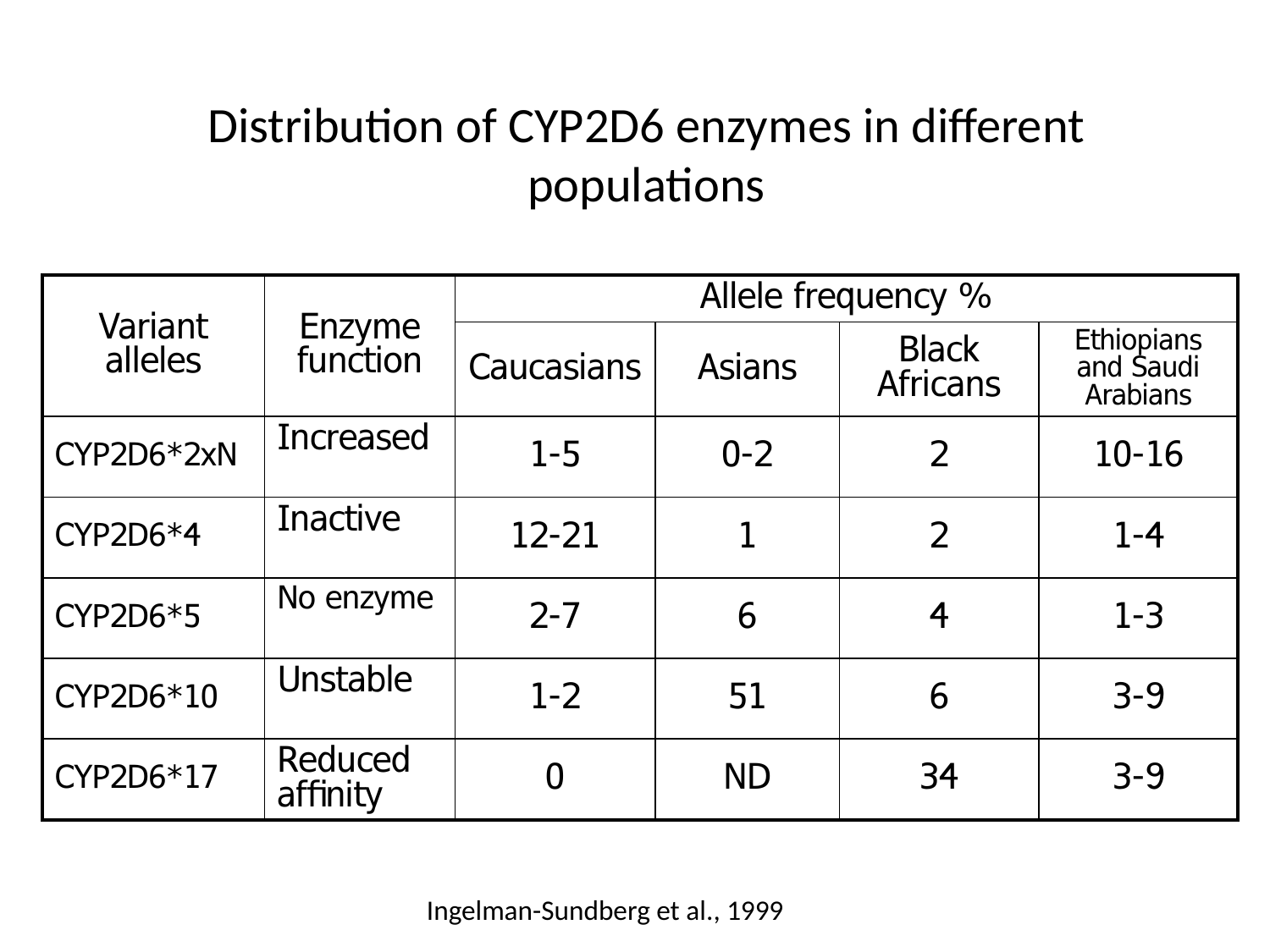

Distribution of CYP2D6 enzymes in different populations
| Variant alleles | Enzyme function | Allele frequency % |  |  |  |
| --- | --- | --- | --- | --- | --- |
|  |  | Caucasians | Asians | Black Africans | Ethiopians and Saudi Arabians |
| CYP2D6\*2xN | Increased | 1-5 | 0-2 | 2 | 10-16 |
| CYP2D6\*4 | Inactive | 12-21 | 1 | 2 | 1-4 |
| CYP2D6\*5 | No enzyme | 2-7 | 6 | 4 | 1-3 |
| CYP2D6\*10 | Unstable | 1-2 | 51 | 6 | 3-9 |
| CYP2D6\*17 | Reduced affinity | 0 | ND | 34 | 3-9 |
Ingelman-Sundberg et al., 1999